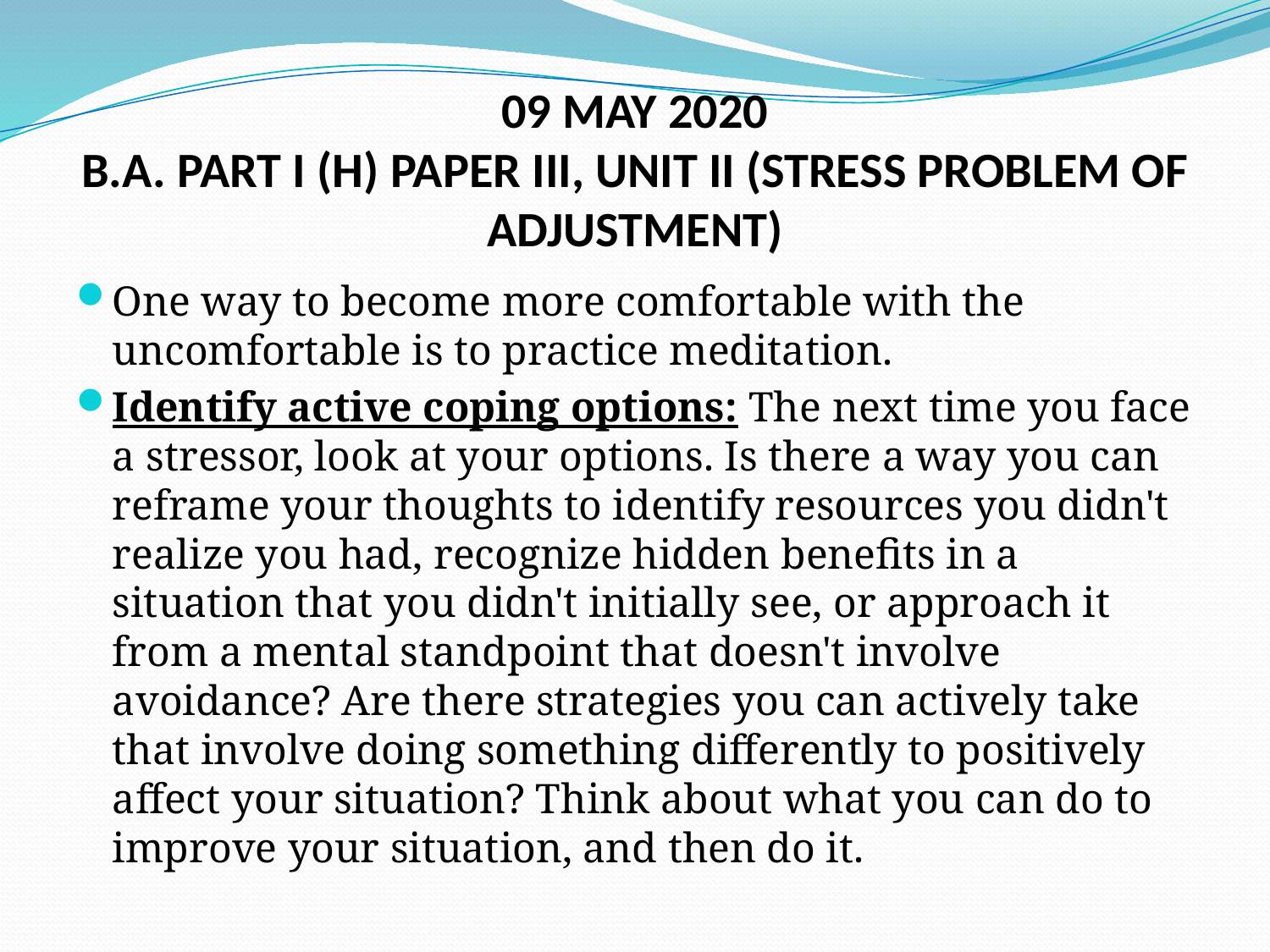

# 09 MAY 2020 B.A. PART I (H) PAPER III, UNIT II (STRESS PROBLEM OF ADJUSTMENT)
One way to become more comfortable with the uncomfortable is to practice meditation.
Identify active coping options: The next time you face a stressor, look at your options. Is there a way you can reframe your thoughts to identify resources you didn't realize you had, recognize hidden benefits in a situation that you didn't initially see, or approach it from a mental standpoint that doesn't involve avoidance? Are there strategies you can actively take that involve doing something differently to positively affect your situation? Think about what you can do to improve your situation, and then do it.